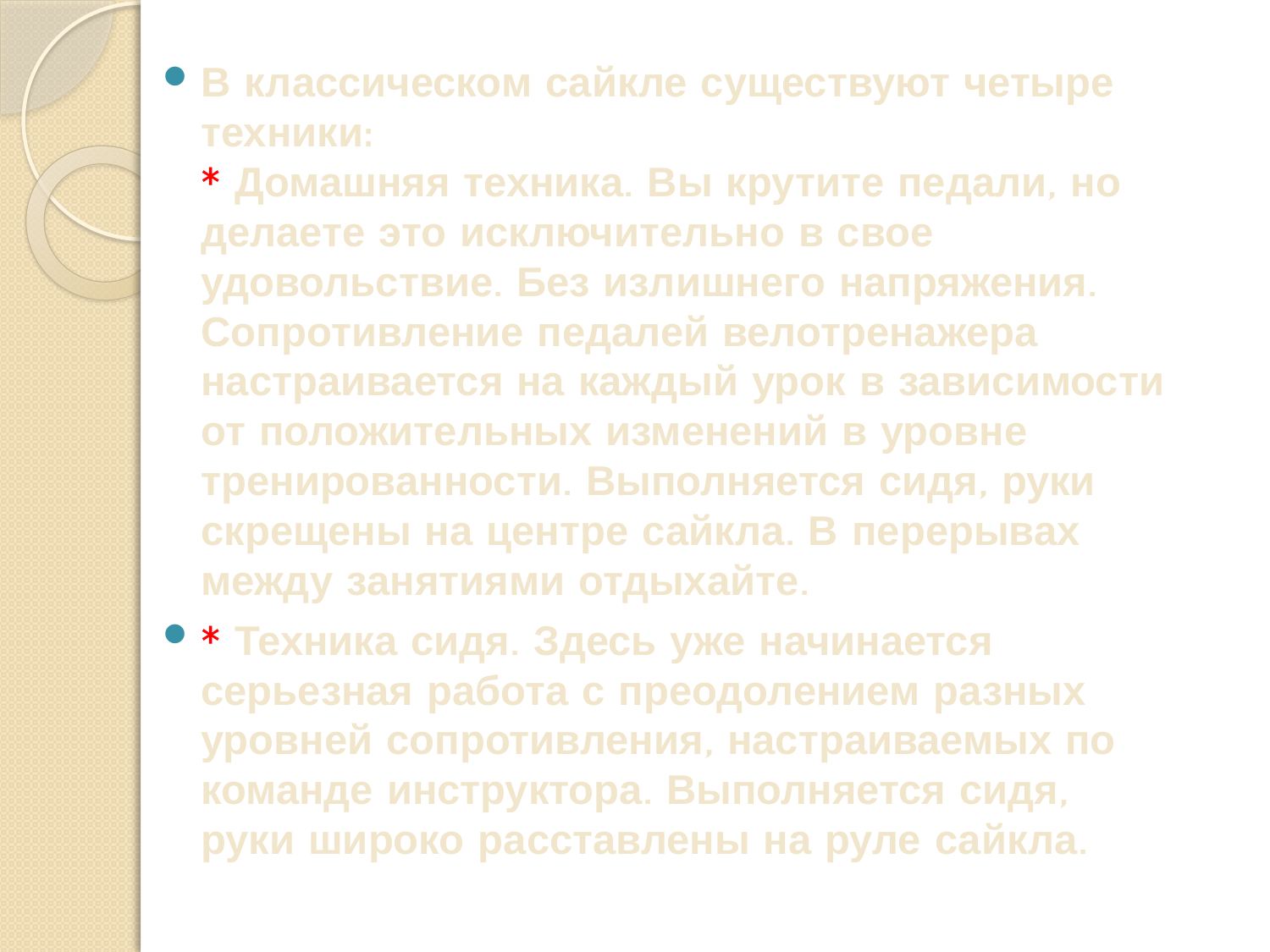

В классическом сайкле существуют четыре техники:
* Домашняя техника. Вы крутите педали, но делаете это исключительно в свое удовольствие. Без излишнего напряжения. Сопротивление педалей велотренажера настраивается на каждый урок в зависимости от положительных изменений в уровне тренированности. Выполняется сидя, руки скрещены на центре сайкла. В перерывах между занятиями отдыхайте.
* Техника сидя. Здесь уже начинается серьезная работа с преодолением разных уровней сопротивления, настраиваемых по команде инструктора. Выполняется сидя, руки широко расставлены на руле сайкла.